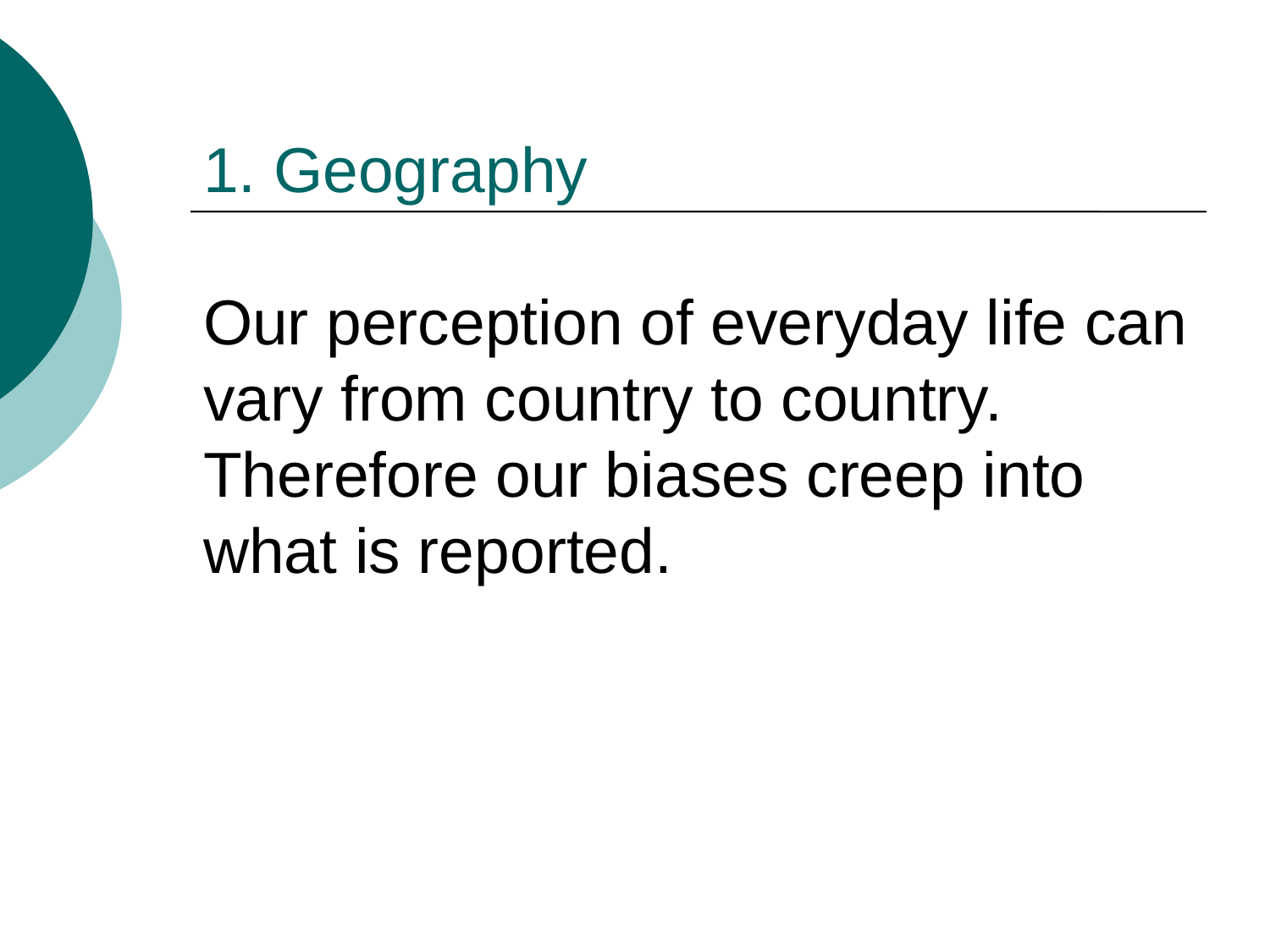

# 1. Geography Our perception of everyday life can vary from country to country.  Therefore our biases creep into what is reported.